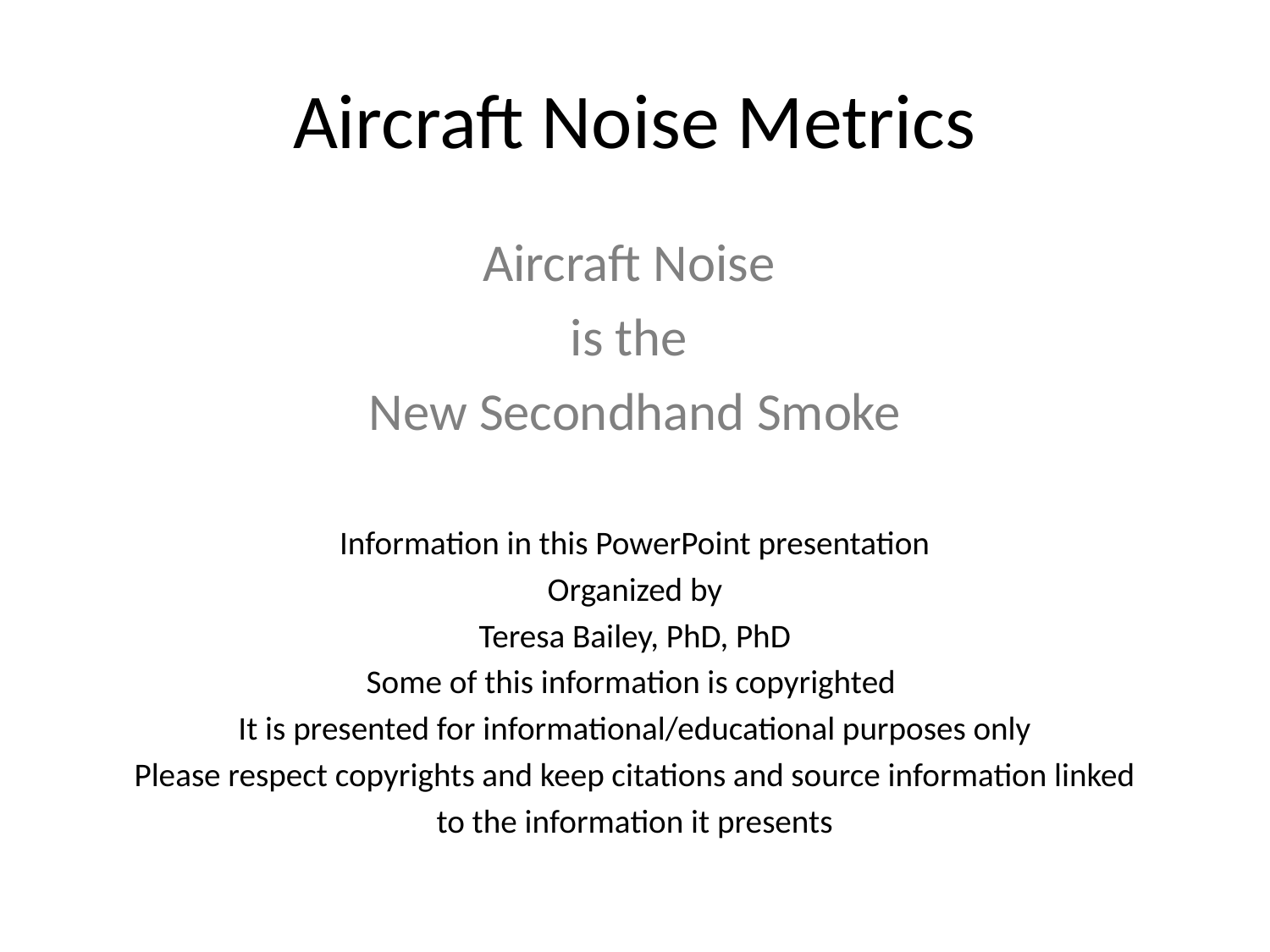

# Aircraft Noise Metrics
Aircraft Noise
is the
New Secondhand Smoke

Information in this PowerPoint presentation
Organized by
Teresa Bailey, PhD, PhD
Some of this information is copyrighted
It is presented for informational/educational purposes only
Please respect copyrights and keep citations and source information linked
to the information it presents